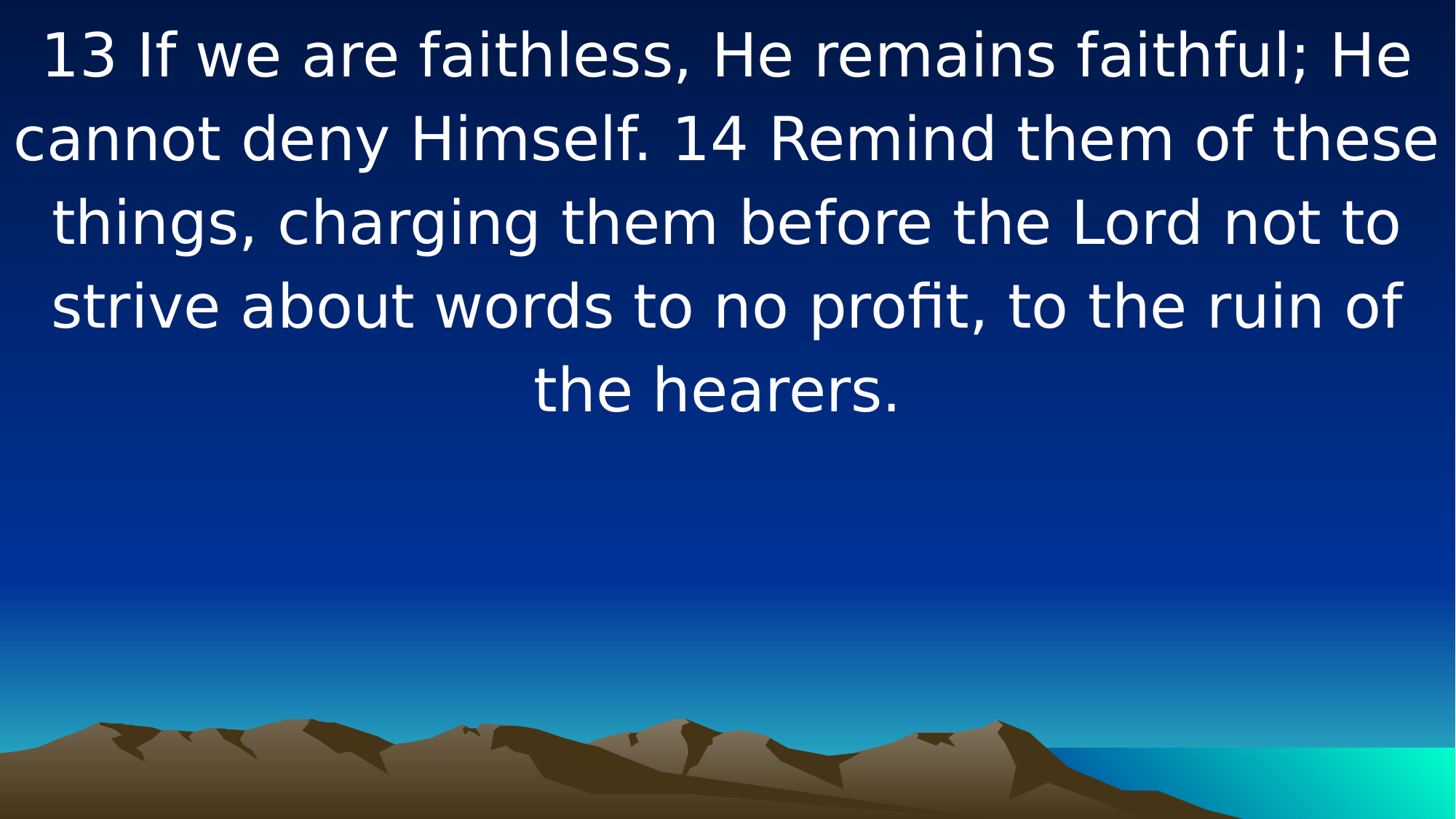

13 If we are faithless, He remains faithful; He cannot deny Himself. 14 Remind them of these things, charging them before the Lord not to strive about words to no profit, to the ruin of the hearers.